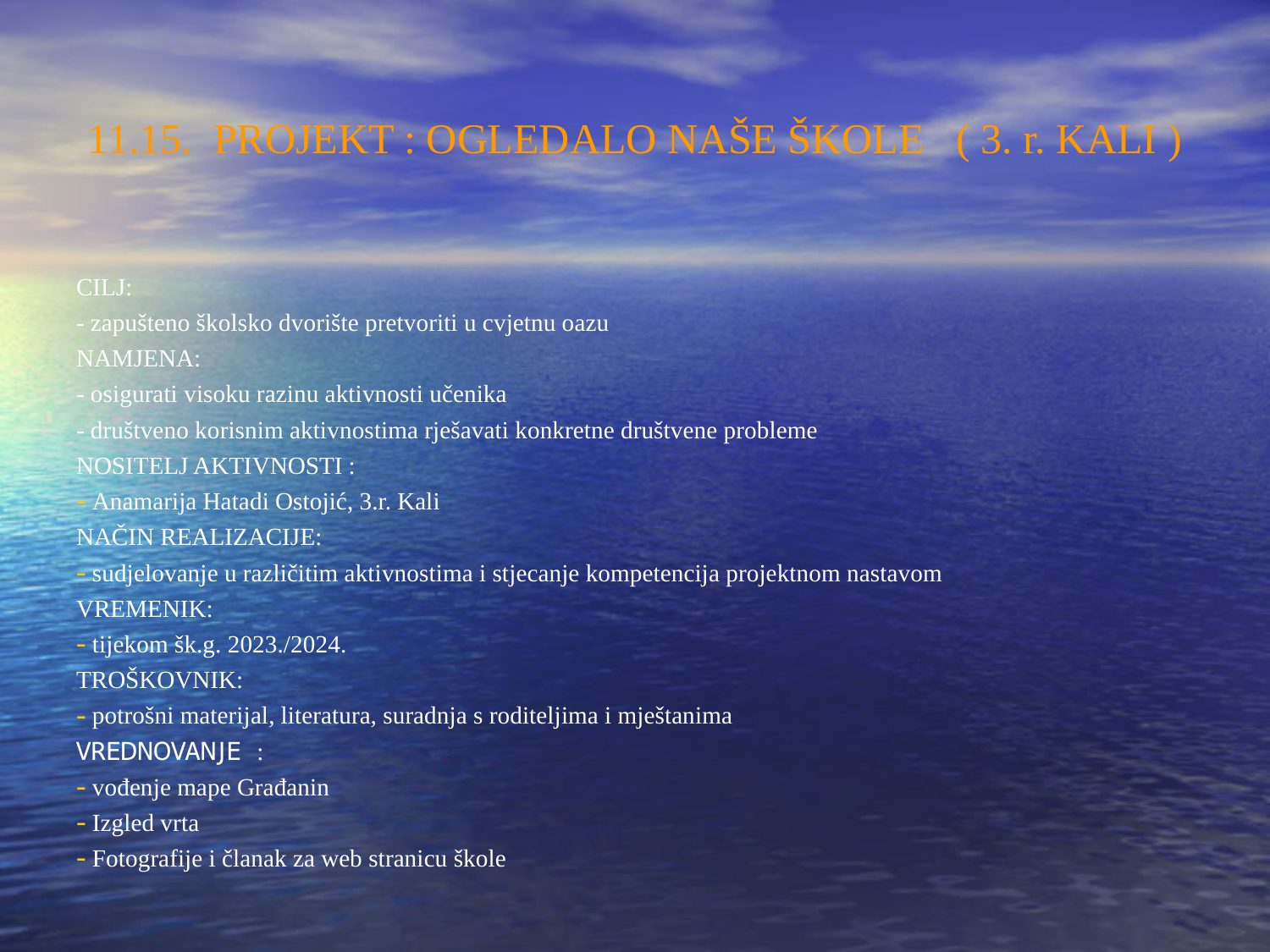

11.15.  PROJEKT : OGLEDALO NAŠE ŠKOLE   ( 3. r. KALI )
CILJ:
- zapušteno školsko dvorište pretvoriti u cvjetnu oazu
NAMJENA:
- osigurati visoku razinu aktivnosti učenika
- društveno korisnim aktivnostima rješavati konkretne društvene probleme
NOSITELJ AKTIVNOSTI :
 Anamarija Hatadi Ostojić, 3.r. Kali
NAČIN REALIZACIJE:
 sudjelovanje u različitim aktivnostima i stjecanje kompetencija projektnom nastavom
VREMENIK:
 tijekom šk.g. 2023./2024.
TROŠKOVNIK:
 potrošni materijal, literatura, suradnja s roditeljima i mještanima
VREDNOVANJE  :
 vođenje mape Građanin
 Izgled vrta
 Fotografije i članak za web stranicu škole